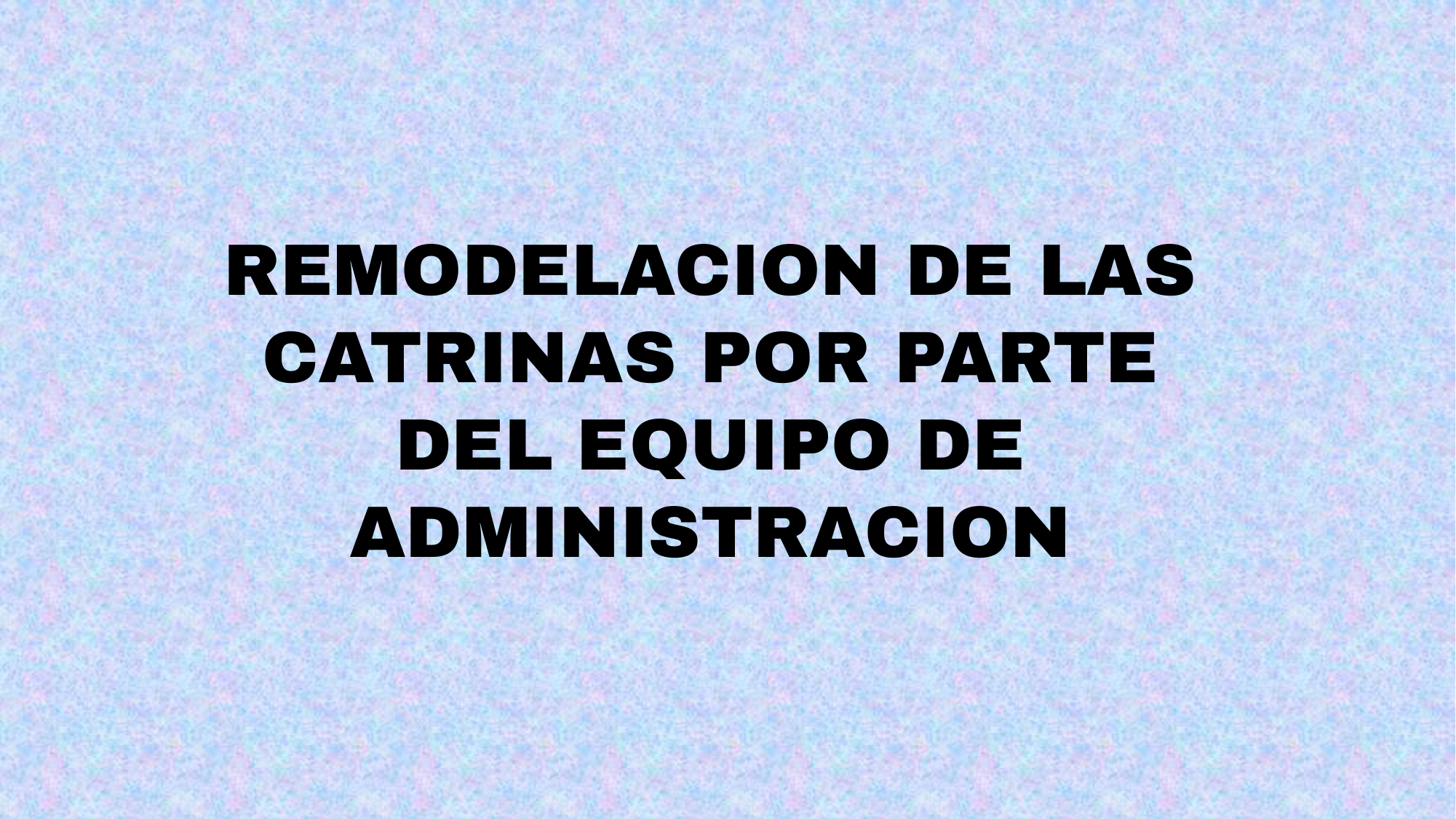

REMODELACION DE LAS CATRINAS POR PARTE DEL EQUIPO DE ADMINISTRACION